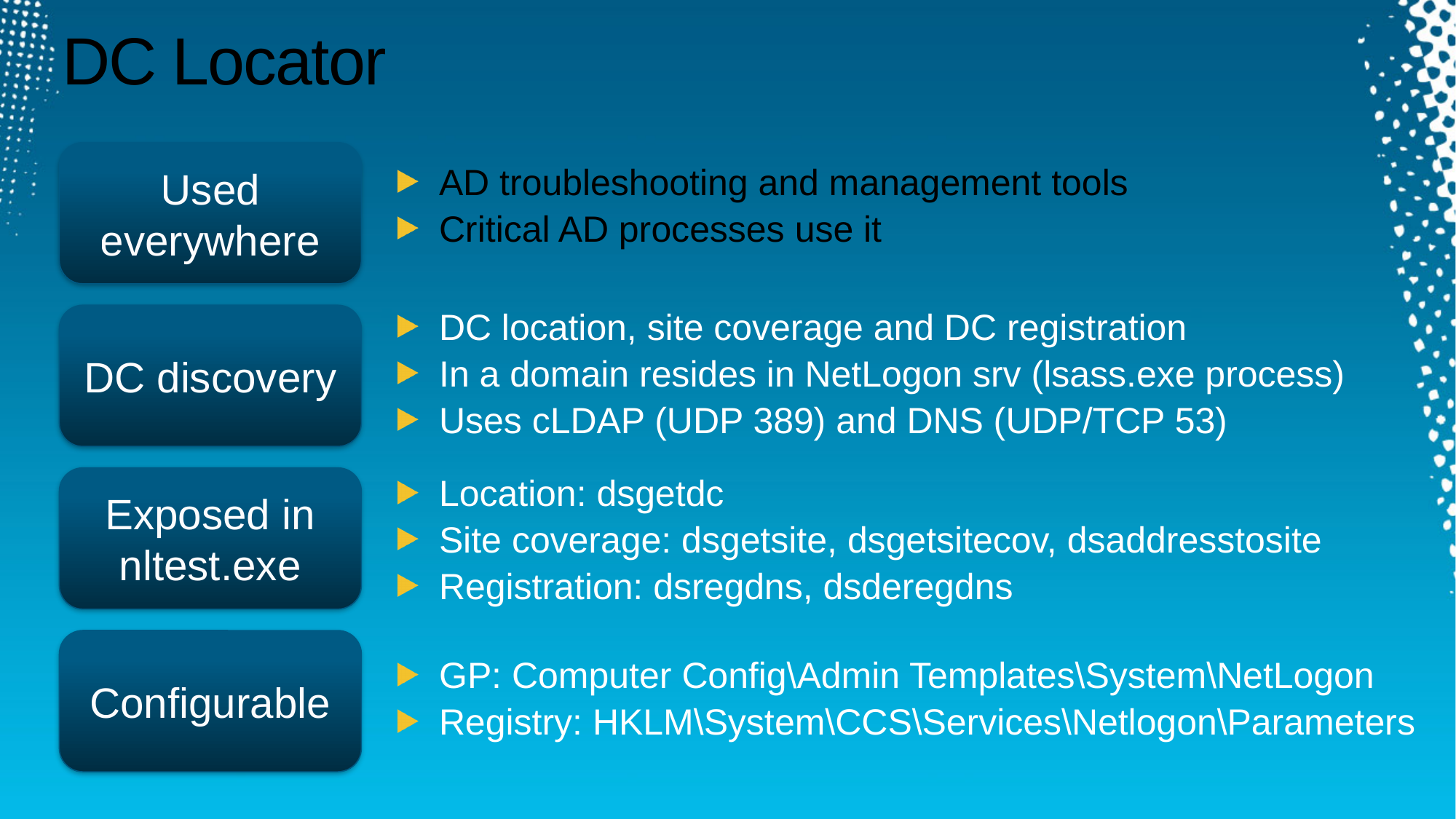

# DC Locator
Used everywhere
AD troubleshooting and management tools
Critical AD processes use it
DC discovery
DC location, site coverage and DC registration
In a domain resides in NetLogon srv (lsass.exe process)
Uses cLDAP (UDP 389) and DNS (UDP/TCP 53)
Exposed in nltest.exe
Location: dsgetdc
Site coverage: dsgetsite, dsgetsitecov, dsaddresstosite
Registration: dsregdns, dsderegdns
Configurable
GP: Computer Config\Admin Templates\System\NetLogon
Registry: HKLM\System\CCS\Services\Netlogon\Parameters